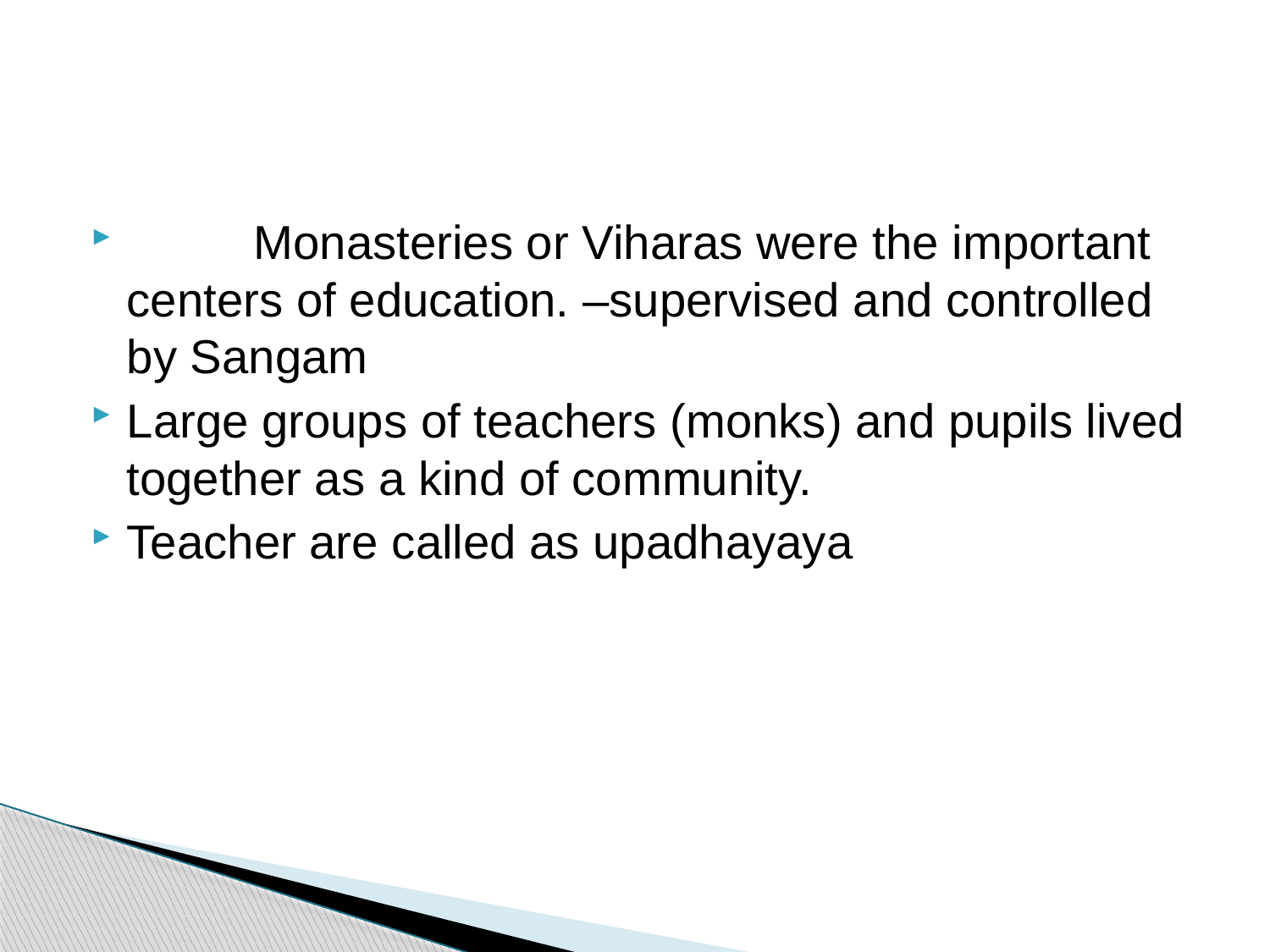

#
	Monasteries or Viharas were the important centers of education. –supervised and controlled by Sangam
Large groups of teachers (monks) and pupils lived together as a kind of community.
Teacher are called as upadhayaya